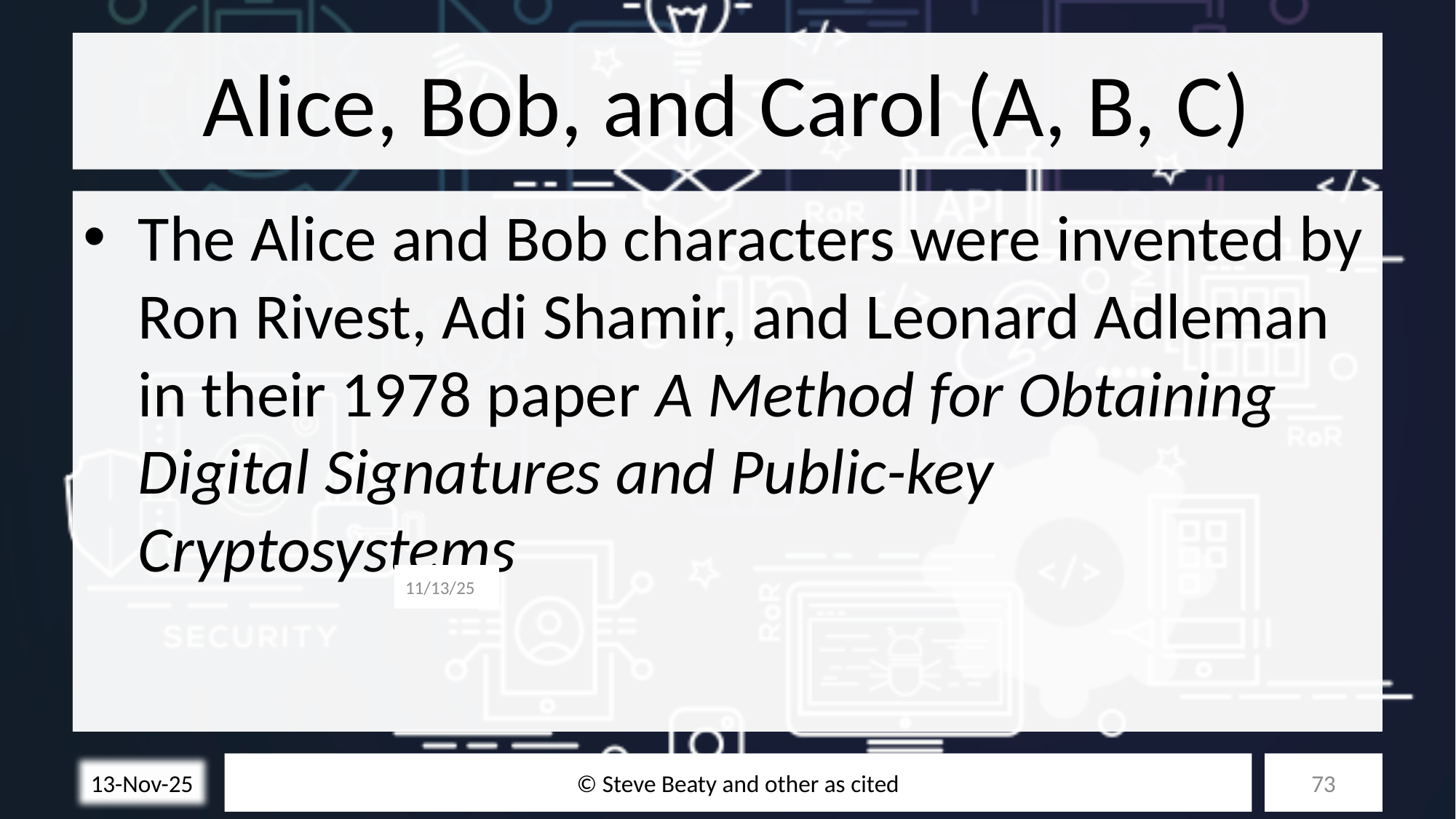

# Alice, Bob, and Carol (A, B, C)
The Alice and Bob characters were invented by Ron Rivest, Adi Shamir, and Leonard Adleman in their 1978 paper A Method for Obtaining Digital Signatures and Public-key Cryptosystems
11/13/25
© Steve Beaty and other as cited
73